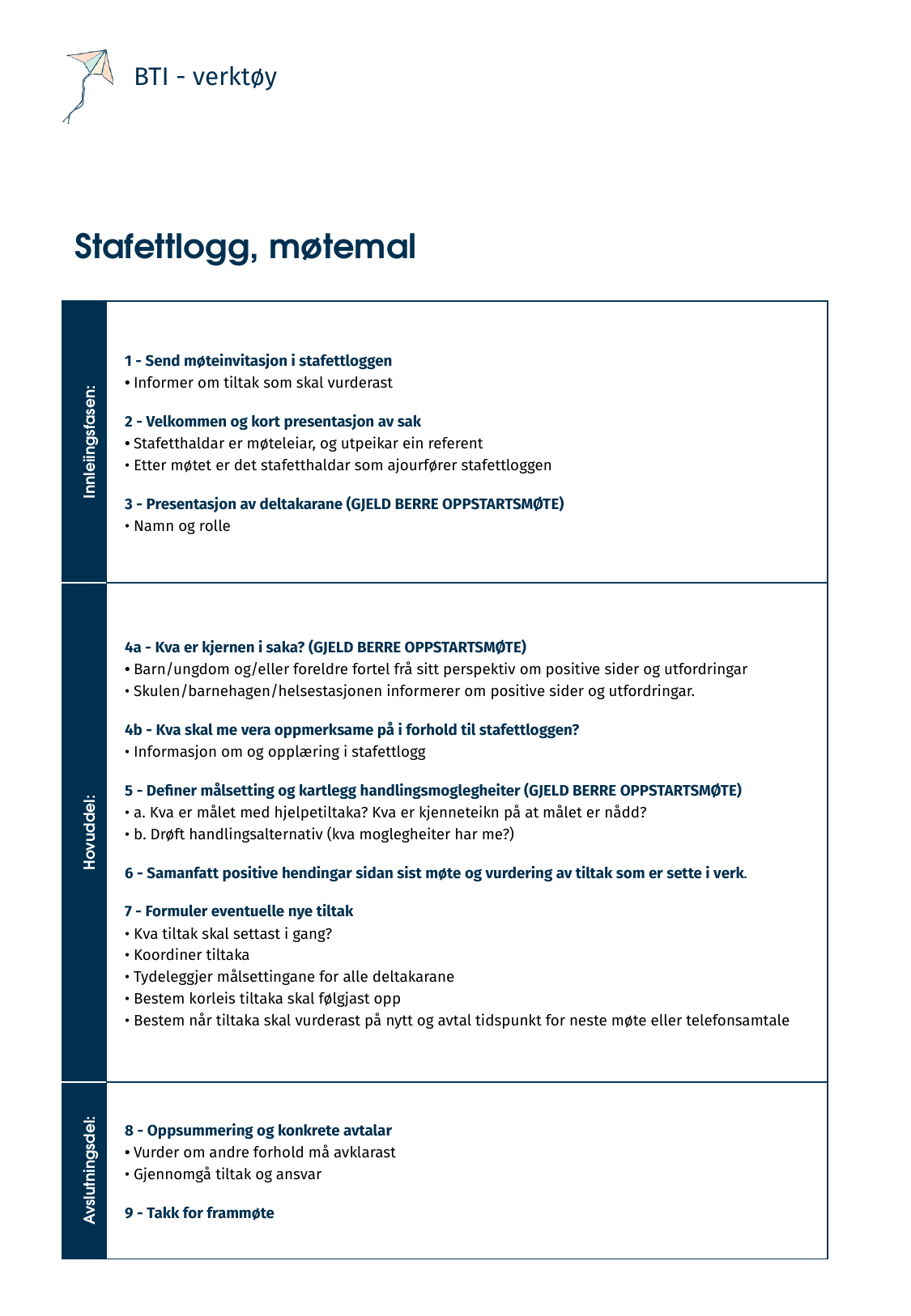

# Stafettlogg, møtemal
| Innleiingsfasen: | 1 - Send møteinvitasjon i stafettloggen • Informer om tiltak som skal vurderast 2 - Velkommen og kort presentasjon av sak • Stafetthaldar er møteleiar, og utpeikar ein referent • Etter møtet er det stafetthaldar som ajourfører stafettloggen 3 - Presentasjon av deltakarane (GJELD BERRE OPPSTARTSMØTE) • Namn og rolle |
| --- | --- |
| Hovuddel: | 4a - Kva er kjernen i saka? (GJELD BERRE OPPSTARTSMØTE) • Barn/ungdom og/eller foreldre fortel frå sitt perspektiv om positive sider og utfordringar • Skulen/barnehagen/helsestasjonen informerer om positive sider og utfordringar. 4b - Kva skal me vera oppmerksame på i forhold til stafettloggen? • Informasjon om og opplæring i stafettlogg 5 - Definer målsetting og kartlegg handlingsmoglegheiter (GJELD BERRE OPPSTARTSMØTE) • a. Kva er målet med hjelpetiltaka? Kva er kjenneteikn på at målet er nådd? • b. Drøft handlingsalternativ (kva moglegheiter har me?) 6 - Samanfatt positive hendingar sidan sist møte og vurdering av tiltak som er sette i verk. 7 - Formuler eventuelle nye tiltak • Kva tiltak skal settast i gang? • Koordiner tiltaka • Tydeleggjer målsettingane for alle deltakarane • Bestem korleis tiltaka skal følgjast opp • Bestem når tiltaka skal vurderast på nytt og avtal tidspunkt for neste møte eller telefonsamtale |
| Avslutningsdel: | 8 - Oppsummering og konkrete avtalar • Vurder om andre forhold må avklarast • Gjennomgå tiltak og ansvar 9 - Takk for frammøte |